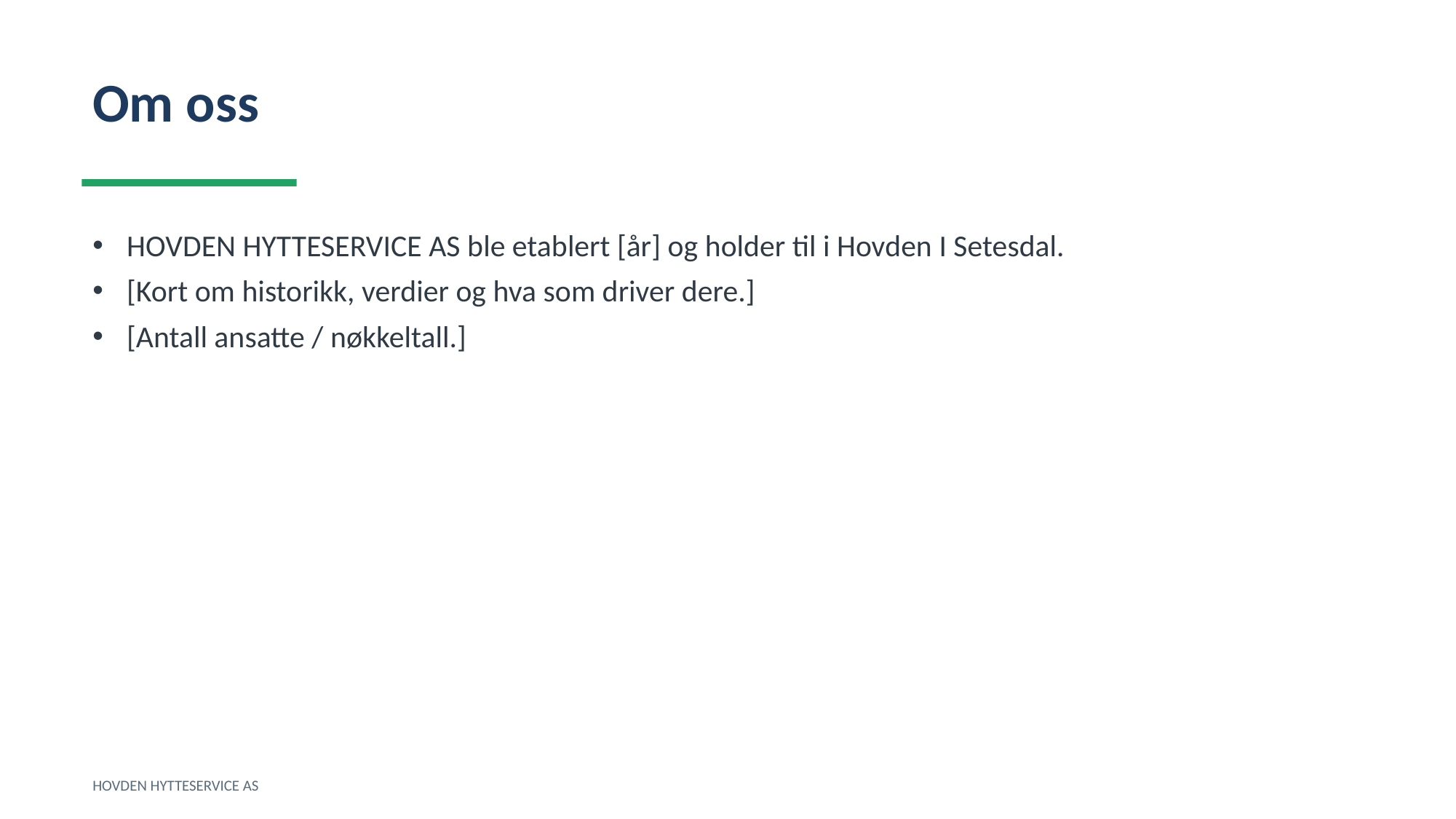

Om oss

HOVDEN HYTTESERVICE AS ble etablert [år] og holder til i Hovden I Setesdal.
[Kort om historikk, verdier og hva som driver dere.]
[Antall ansatte / nøkkeltall.]
HOVDEN HYTTESERVICE AS